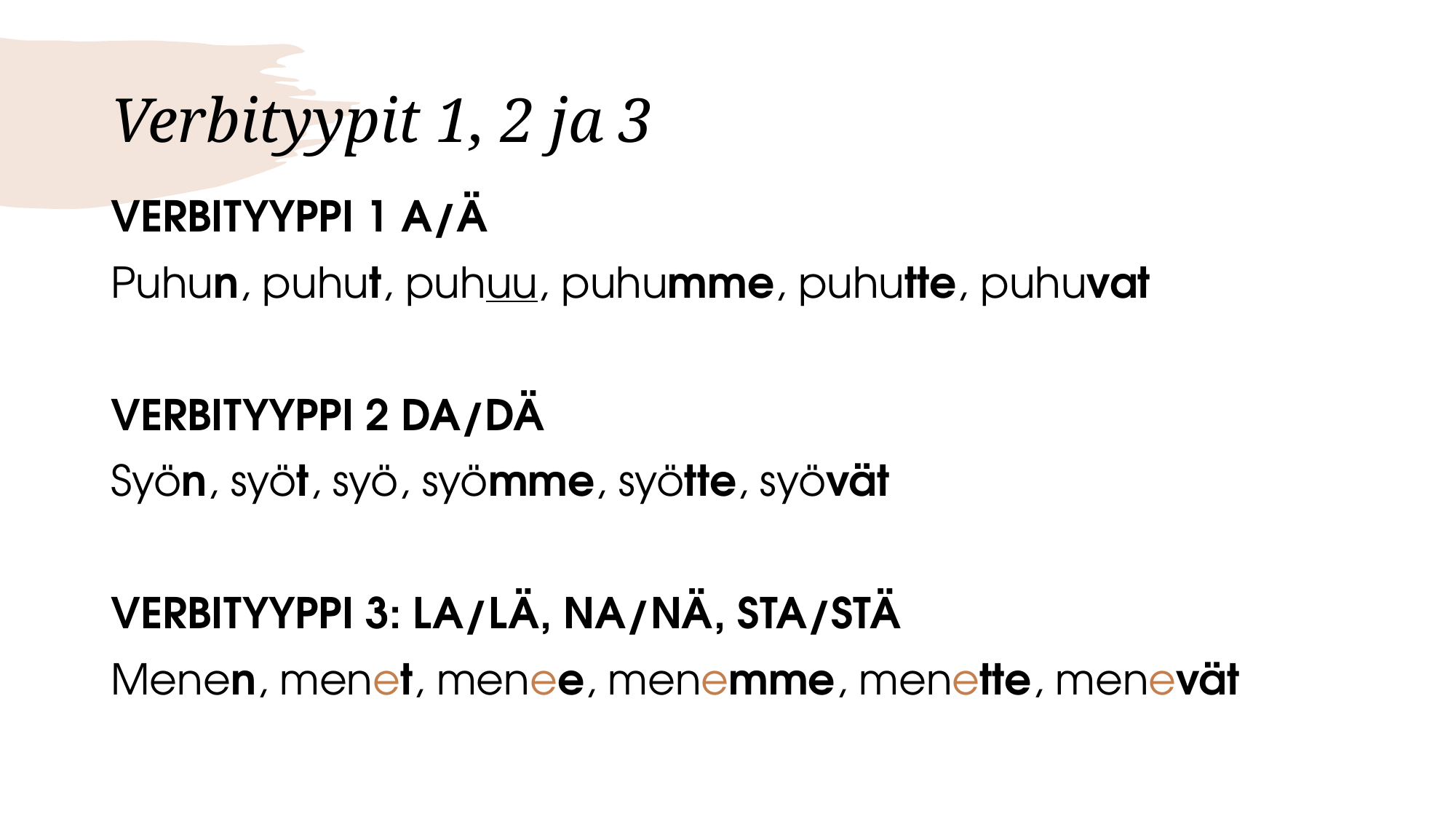

# Verbityypit 1, 2 ja 3
VERBITYYPPI 1 A/Ä
Puhun, puhut, puhuu, puhumme, puhutte, puhuvat

VERBITYYPPI 2 DA/DÄ
Syön, syöt, syö, syömme, syötte, syövät

VERBITYYPPI 3: LA/LÄ, NA/NÄ, STA/STÄ
Menen, menet, menee, menemme, menette, menevät